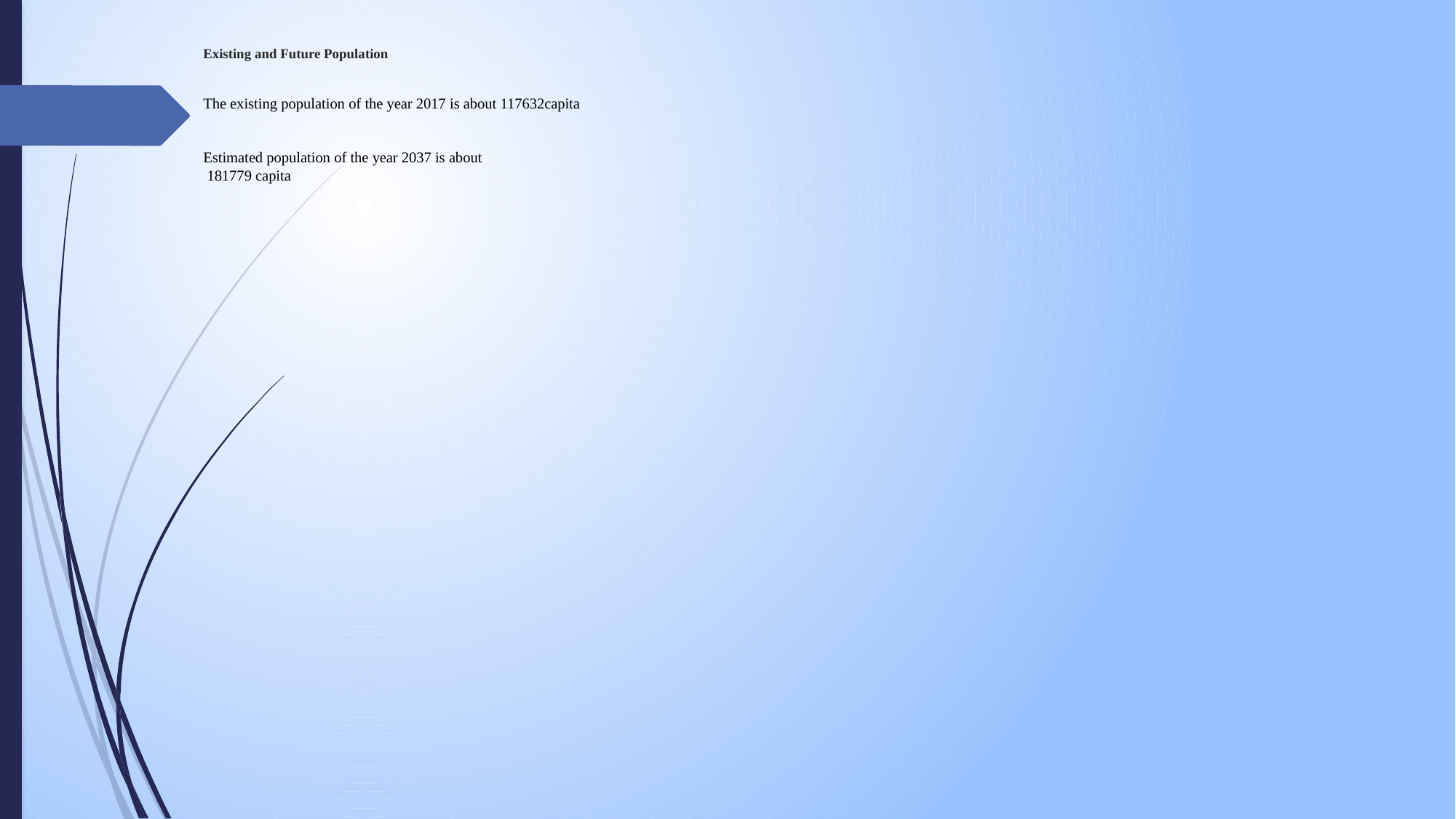

# Existing and Future Population The existing population of the year 2017 is about 117632capita Estimated population of the year 2037 is about 181779 capita